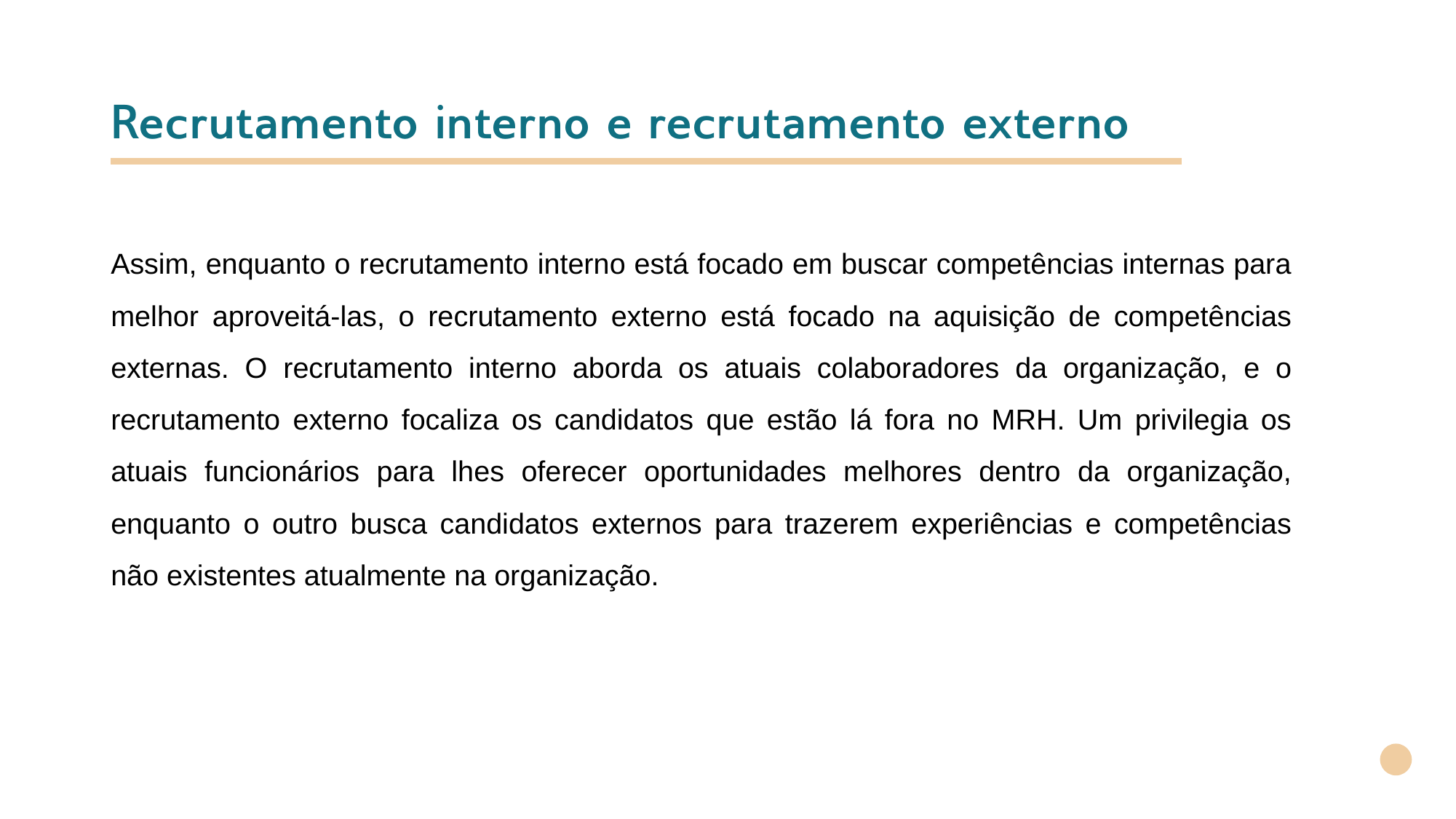

# Recrutamento interno e recrutamento externo

Assim, enquanto o recrutamento interno está focado em buscar competências internas para melhor aproveitá-las, o recrutamento externo está focado na aquisição de competências externas. O recrutamento interno aborda os atuais colaboradores da organização, e o recrutamento externo focaliza os candidatos que estão lá fora no MRH. Um privilegia os atuais funcionários para lhes oferecer oportunidades melhores dentro da organização, enquanto o outro busca candidatos externos para trazerem experiências e competências não existentes atualmente na organização.
22